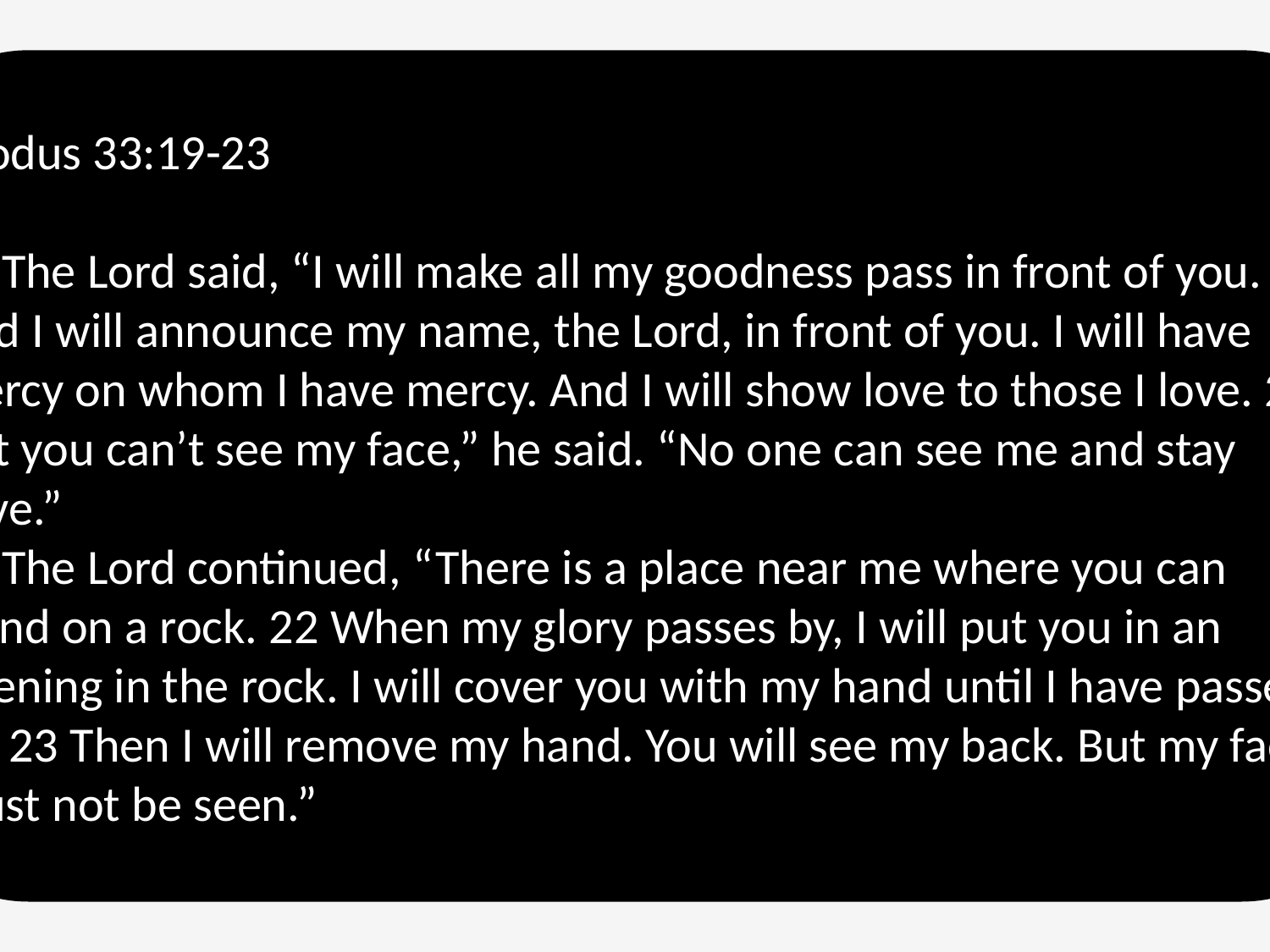

Exodus 33:19-23

19 The Lord said, “I will make all my goodness pass in front of you. And I will announce my name, the Lord, in front of you. I will have mercy on whom I have mercy. And I will show love to those I love. 20 But you can’t see my face,” he said. “No one can see me and stay alive.”
21 The Lord continued, “There is a place near me where you can stand on a rock. 22 When my glory passes by, I will put you in an opening in the rock. I will cover you with my hand until I have passed by. 23 Then I will remove my hand. You will see my back. But my face must not be seen.”